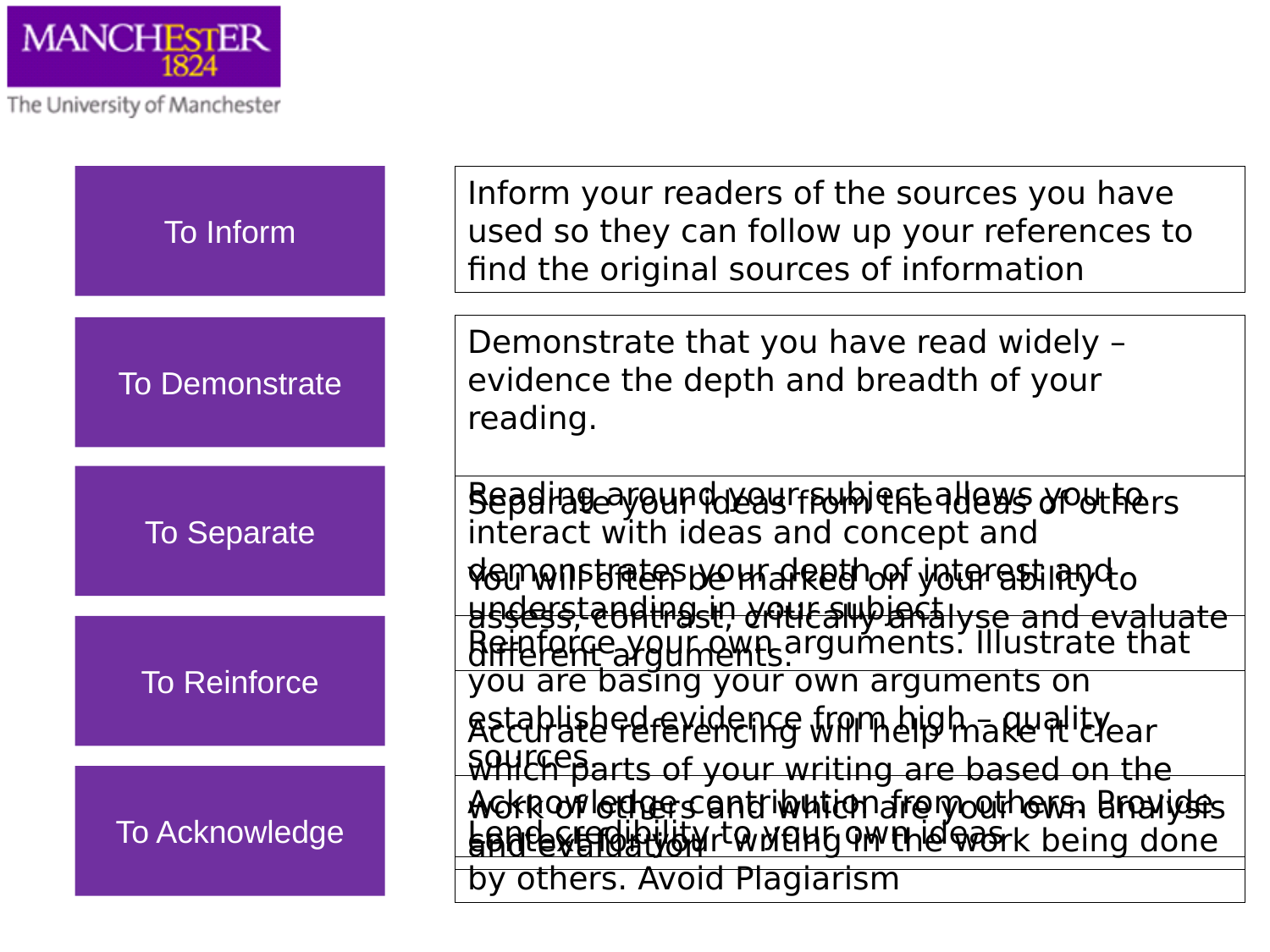

To Inform
Inform your readers of the sources you have used so they can follow up your references to find the original sources of information
Demonstrate that you have read widely – evidence the depth and breadth of your reading.

Reading around your subject allows you to interact with ideas and concept and demonstrates your depth of interest and understanding in your subject

To Demonstrate
To Separate
Separate your ideas from the ideas of others

You will often be marked on your ability to assess, contrast, critically analyse and evaluate different arguments.

Accurate referencing will help make it clear which parts of your writing are based on the work of others and which are your own analysis and evaluation
To Reinforce
Reinforce your own arguments. Illustrate that you are basing your own arguments on established evidence from high – quality sources.

Lend credibility to your own ideas
To Acknowledge
Acknowledge contribution from others. Provide context for your writing in the work being done by others. Avoid Plagiarism